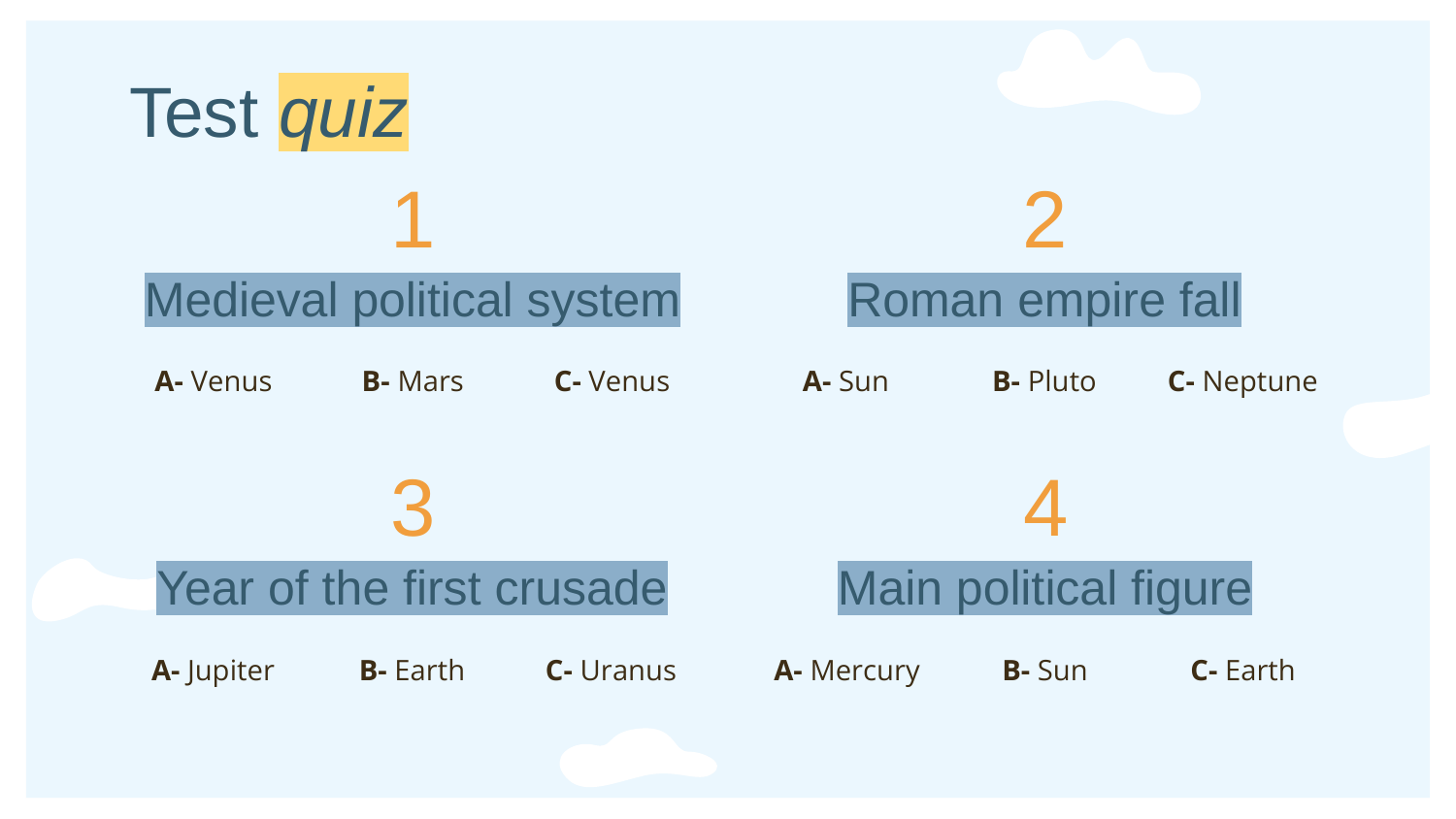

# Test quiz
1
2
Medieval political system
Roman empire fall
A- Venus
B- Mars
C- Venus
A- Sun
B- Pluto
C- Neptune
3
4
Year of the first crusade
Main political figure
A- Jupiter
B- Earth
C- Uranus
A- Mercury
B- Sun
C- Earth